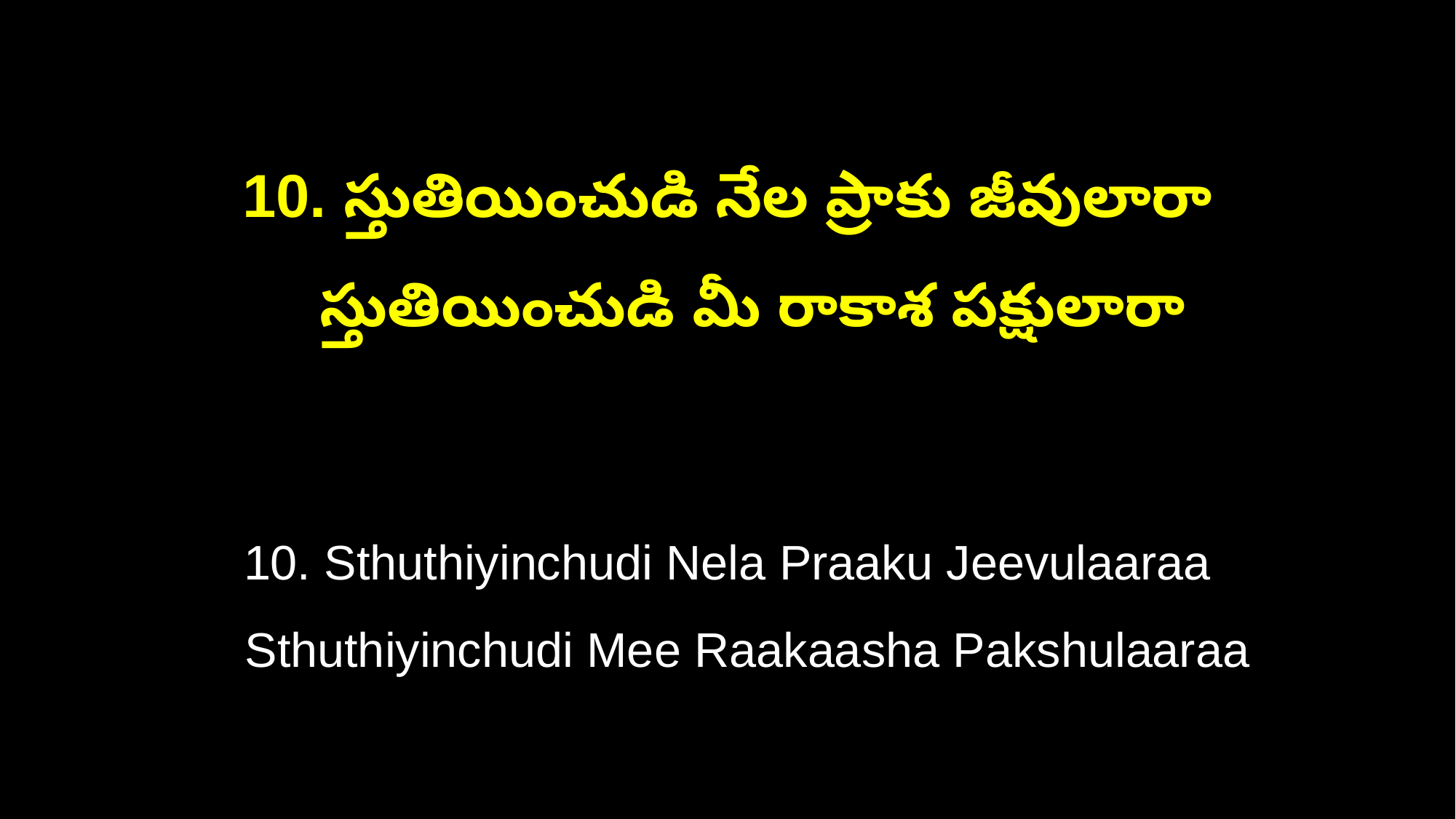

10. స్తుతియించుడి నేల ప్రాకు జీవులారా
   స్తుతియించుడి మీ రాకాశ పక్షులారా
10. Sthuthiyinchudi Nela Praaku Jeevulaaraa
   Sthuthiyinchudi Mee Raakaasha Pakshulaaraa